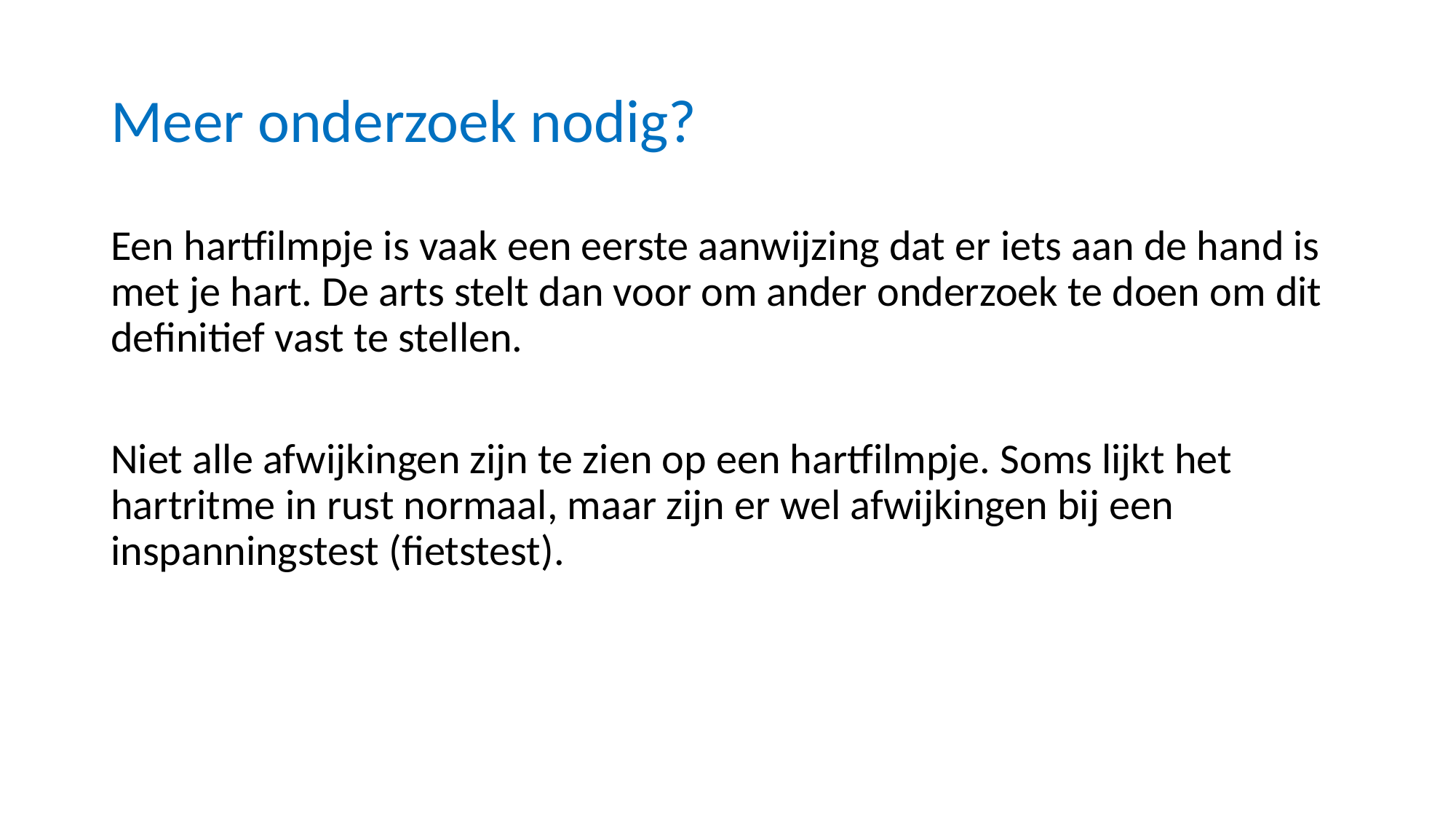

# Meer onderzoek nodig?
Een hartfilmpje is vaak een eerste aanwijzing dat er iets aan de hand is met je hart. De arts stelt dan voor om ander onderzoek te doen om dit definitief vast te stellen.

Niet alle afwijkingen zijn te zien op een hartfilmpje. Soms lijkt het hartritme in rust normaal, maar zijn er wel afwijkingen bij een inspanningstest (fietstest).